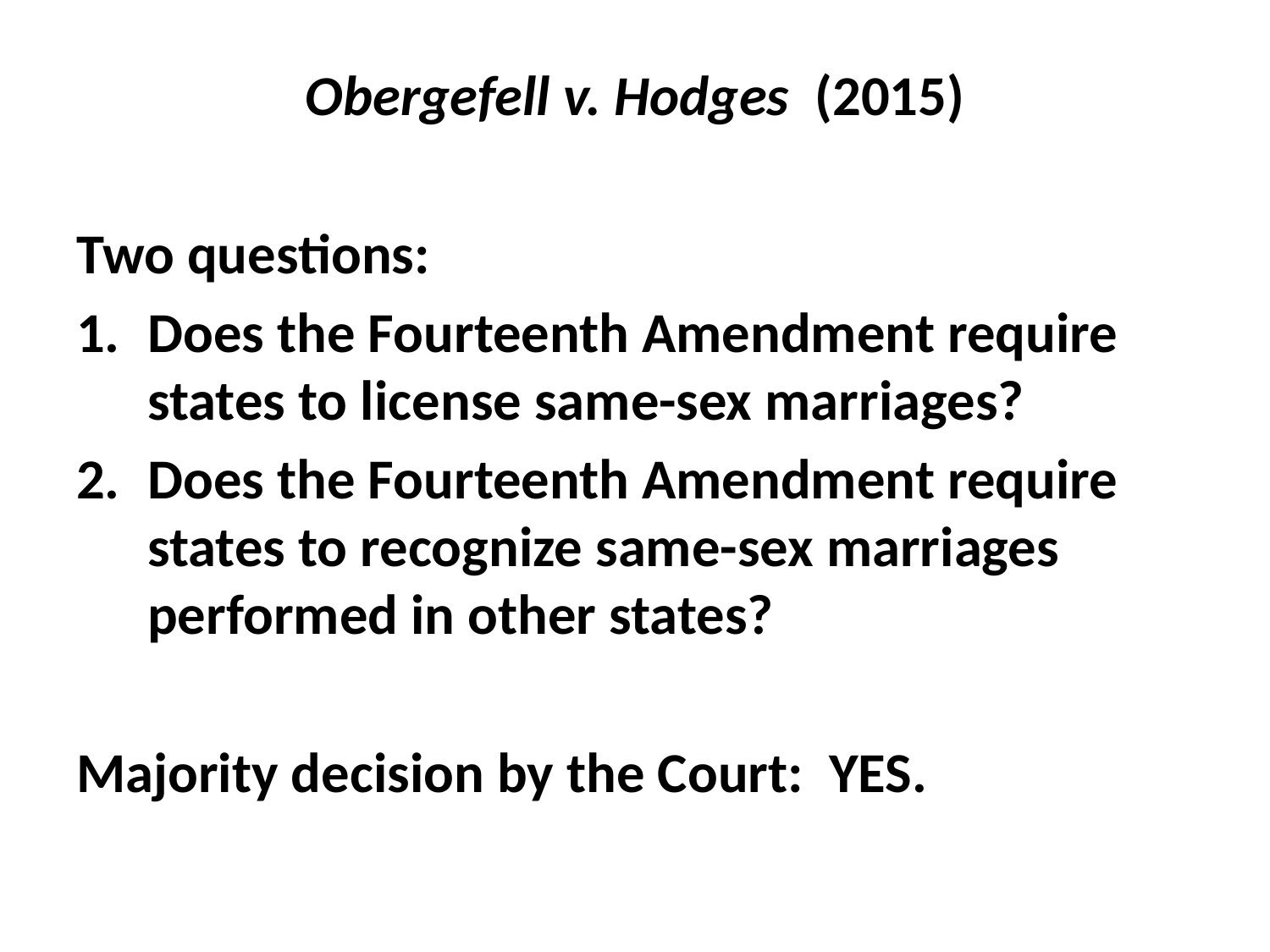

#
Obergefell v. Hodges  (2015)

Two questions:
Does the Fourteenth Amendment require states to license same-sex marriages?
Does the Fourteenth Amendment require states to recognize same-sex marriages performed in other states?

Majority decision by the Court:  YES.